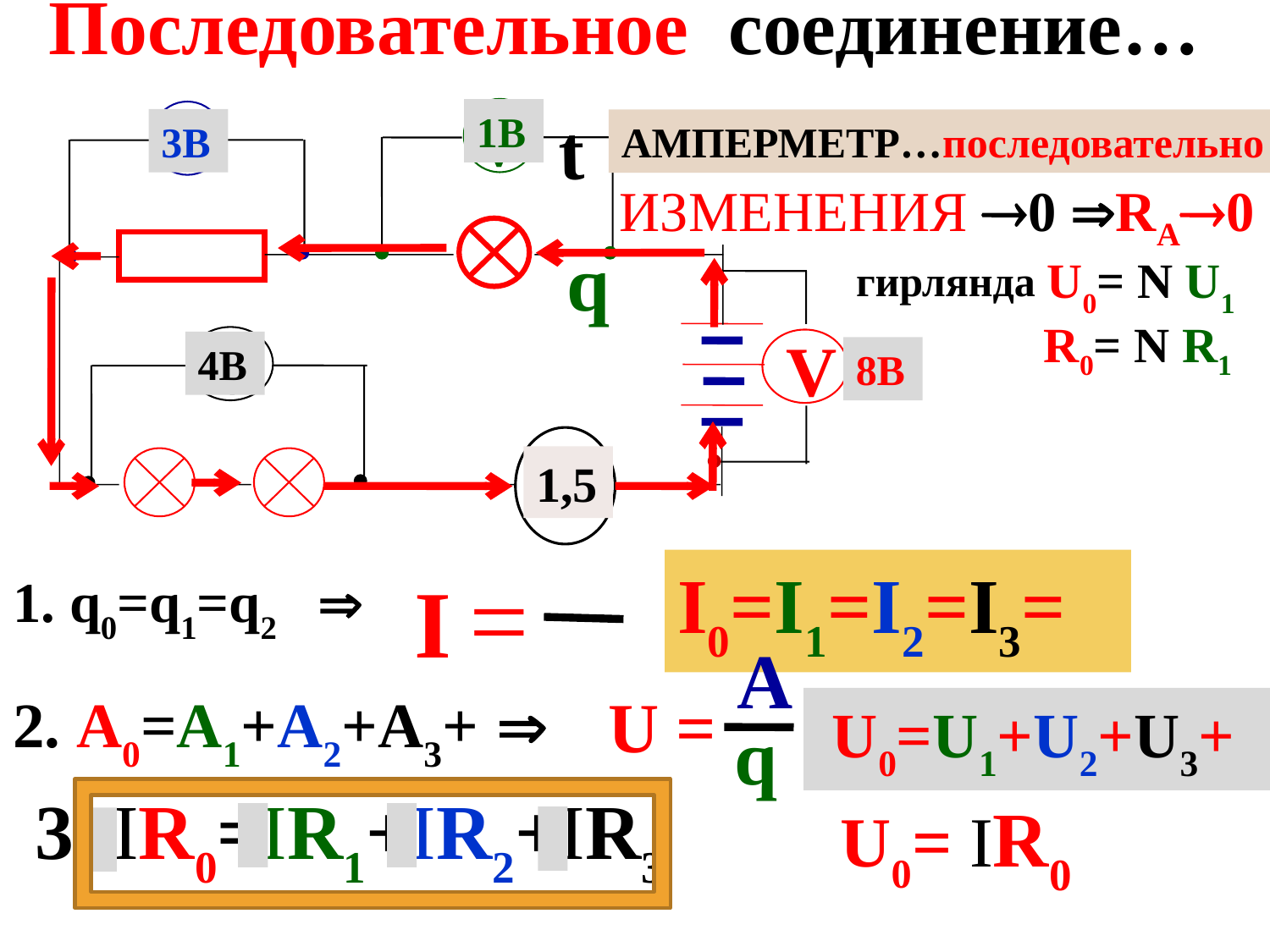

Последовательное  соединение…
V

V

1В
3В
АМПЕРМЕТР…последовательно
 ИЗМЕНЕНИЯ →0 ⇒RA→0

гирлянда
 U0= N U1

V

R0= N R1
V

4В
8В
  А

1,5

q
  I =
t

I0=I1=I2=I3=
1. q0=q1=q2     ⇒
А
U =
q
2. А0=А1+А2+А3+  ⇒
 U0=U1+U2+U3+

3. IR0=IR1+IR2+IR3
U0= IR0